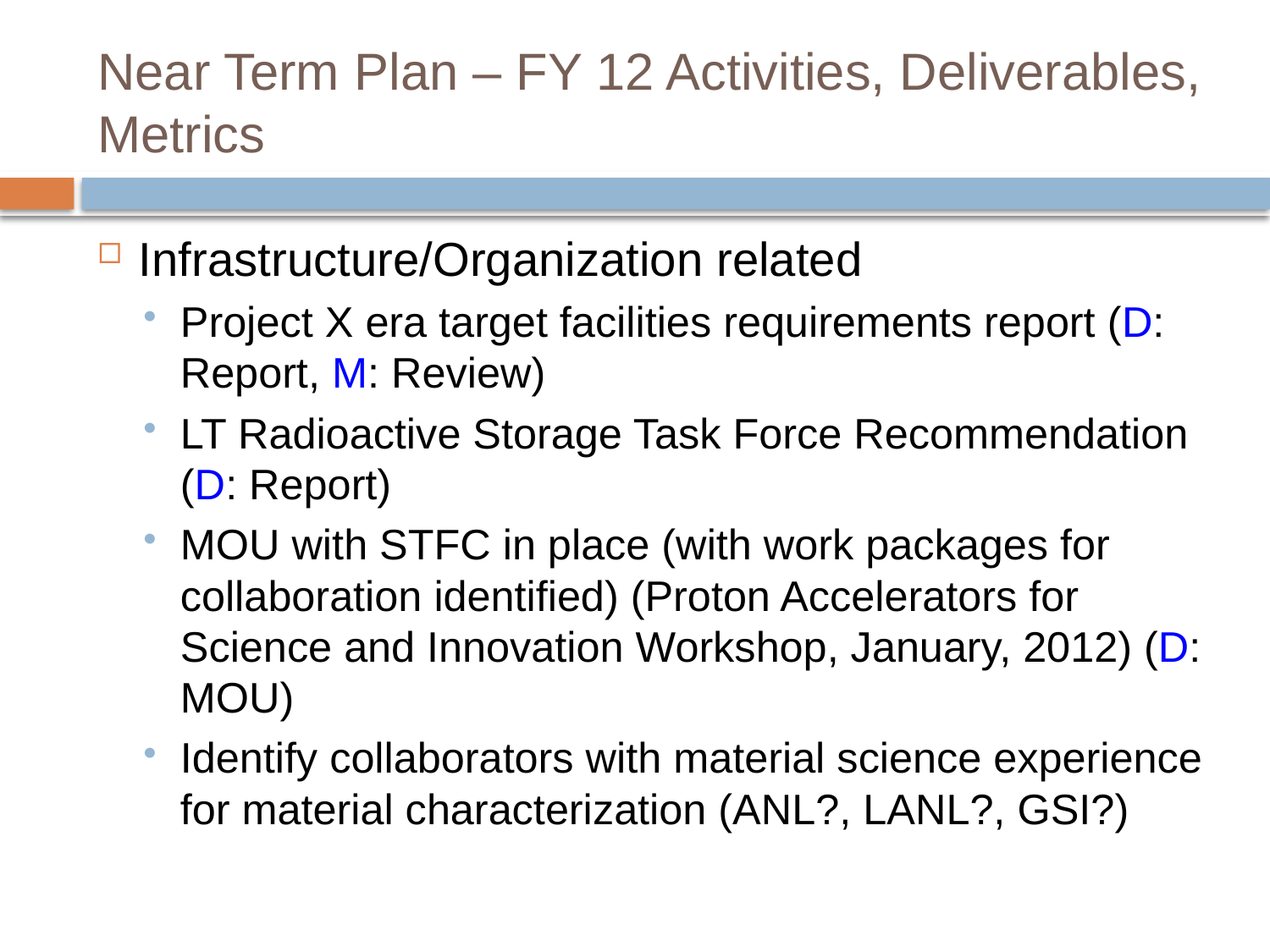

# Near Term Plan – FY 12 Activities, Deliverables, Metrics
Infrastructure/Organization related
Project X era target facilities requirements report (D: Report, M: Review)
LT Radioactive Storage Task Force Recommendation (D: Report)
MOU with STFC in place (with work packages for collaboration identified) (Proton Accelerators for Science and Innovation Workshop, January, 2012) (D: MOU)
Identify collaborators with material science experience for material characterization (ANL?, LANL?, GSI?)